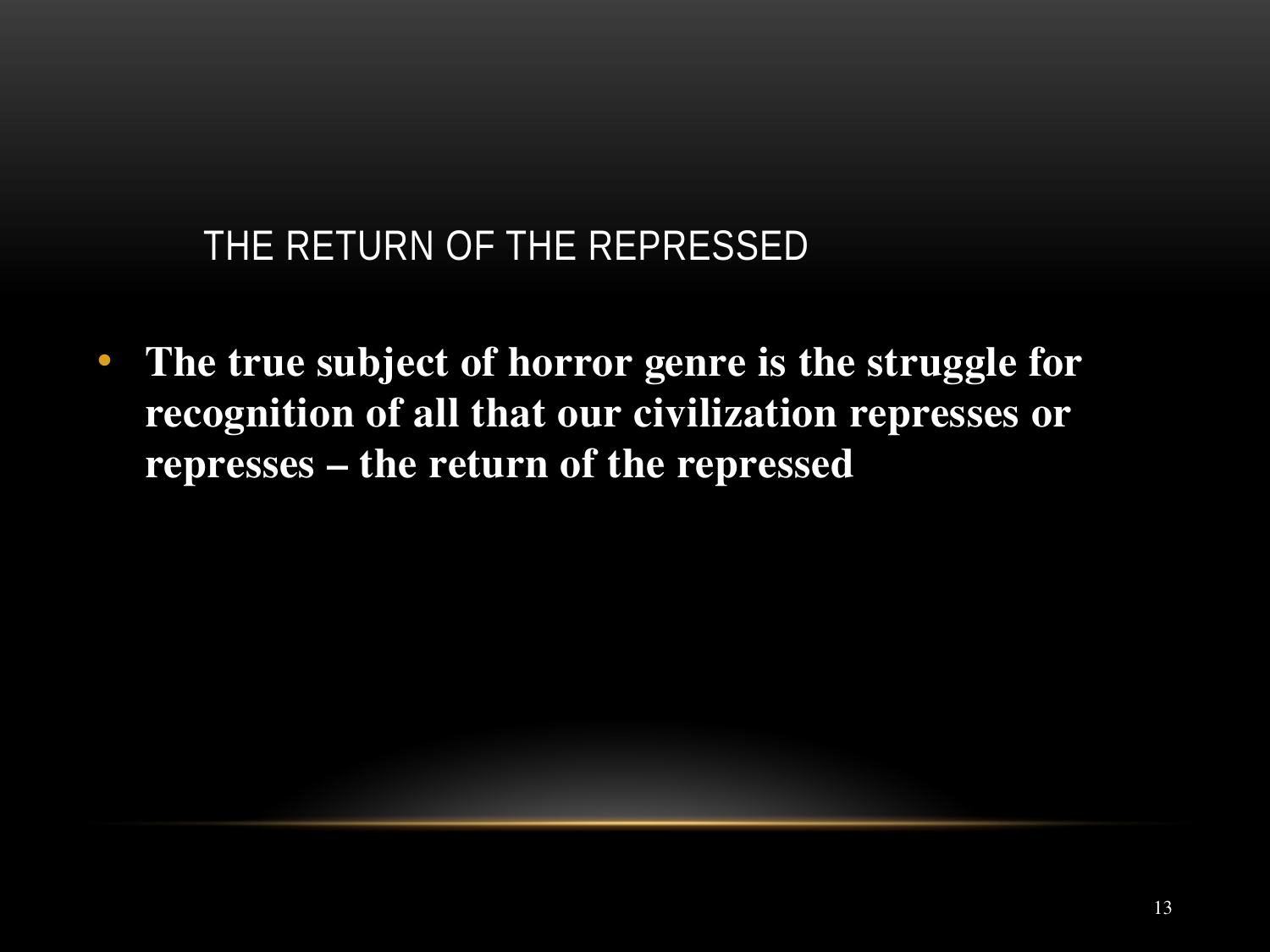

# The Return of the Repressed
The true subject of horror genre is the struggle for recognition of all that our civilization represses or represses – the return of the repressed
13